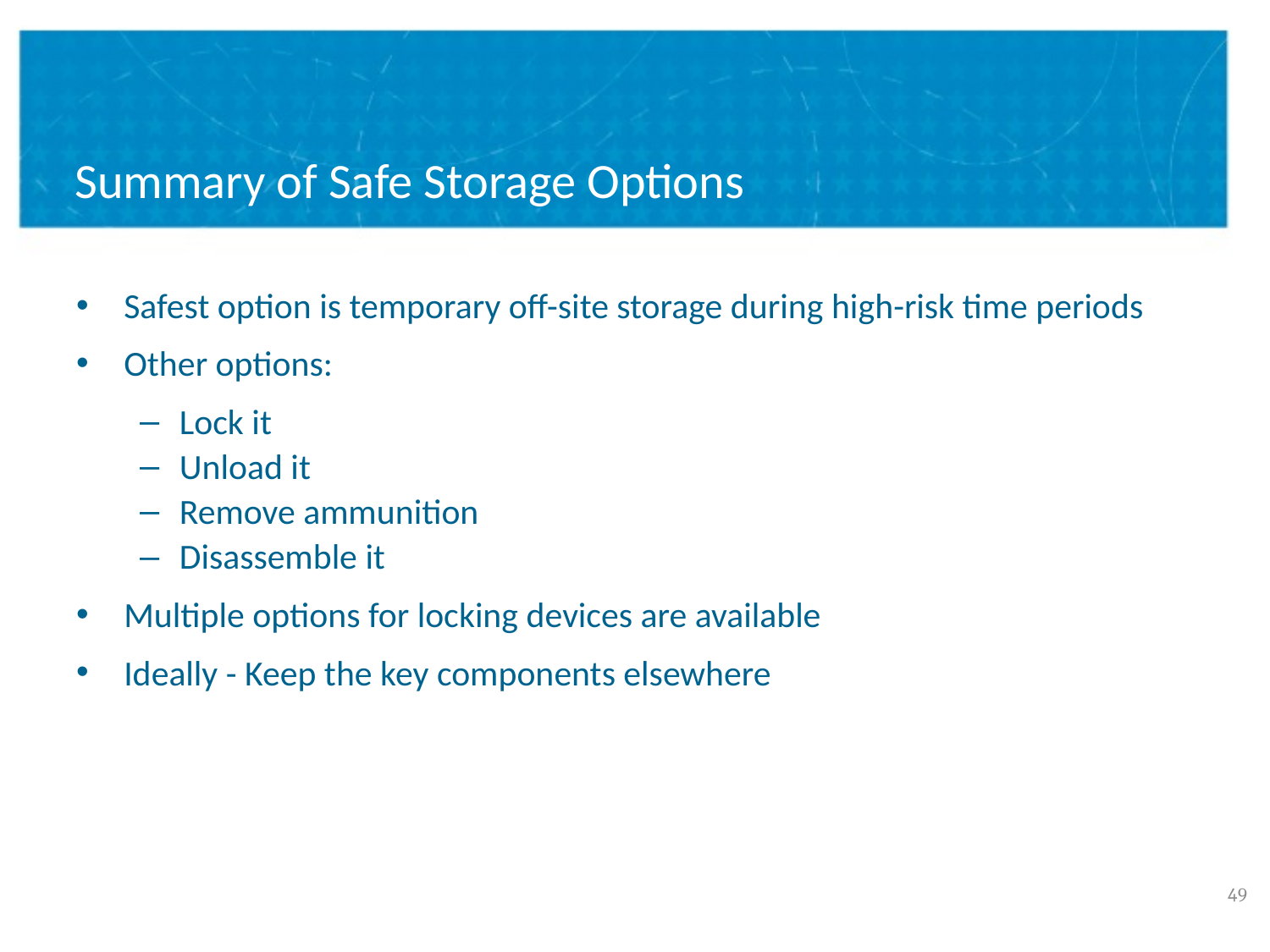

# Summary of Safe Storage Options
Safest option is temporary off-site storage during high-risk time periods
Other options:
Lock it
Unload it
Remove ammunition
Disassemble it
Multiple options for locking devices are available
Ideally - Keep the key components elsewhere

49